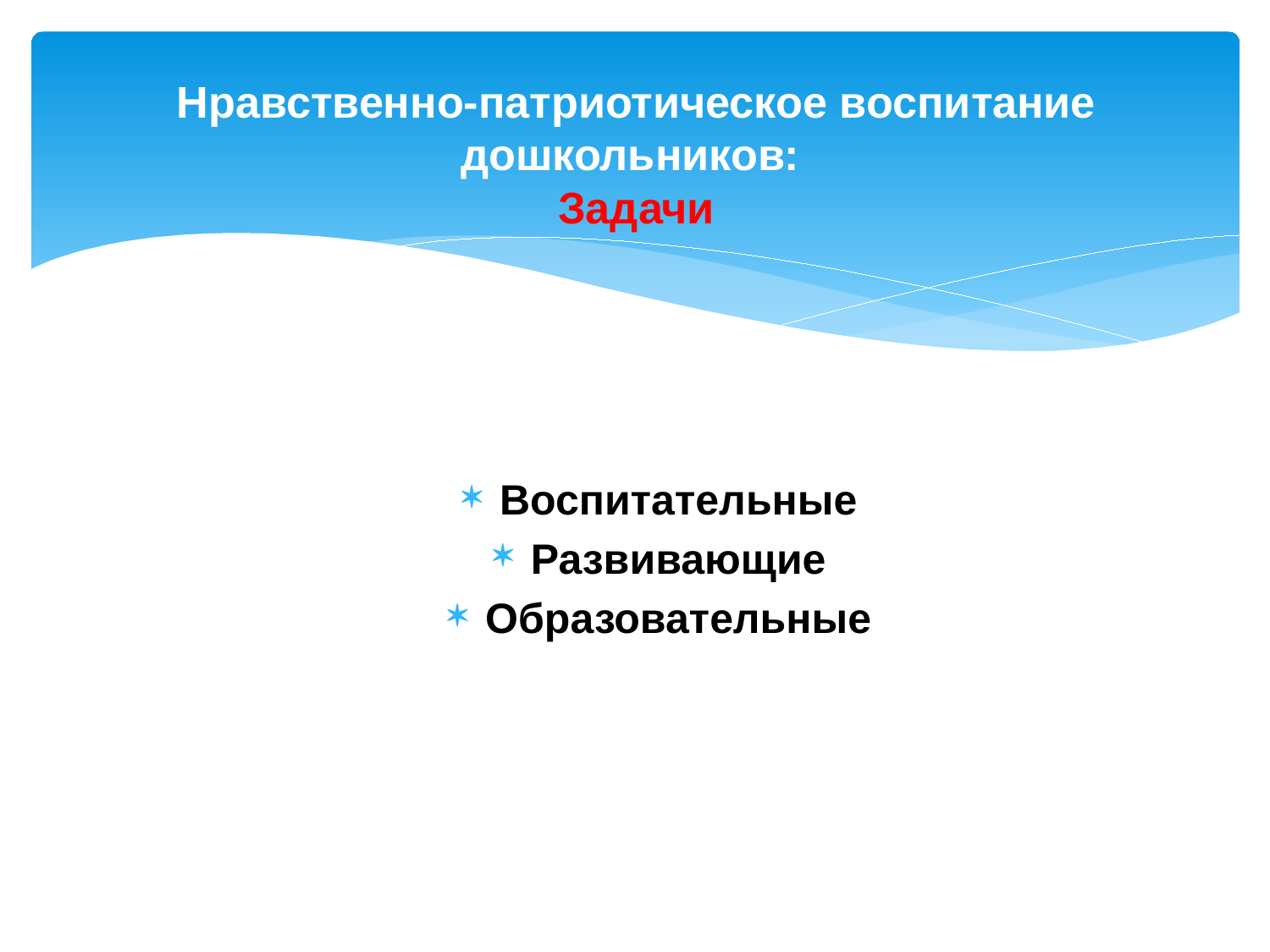

# Нравственно-патриотическое воспитание дошкольников: Задачи
Воспитательные
Развивающие
Образовательные